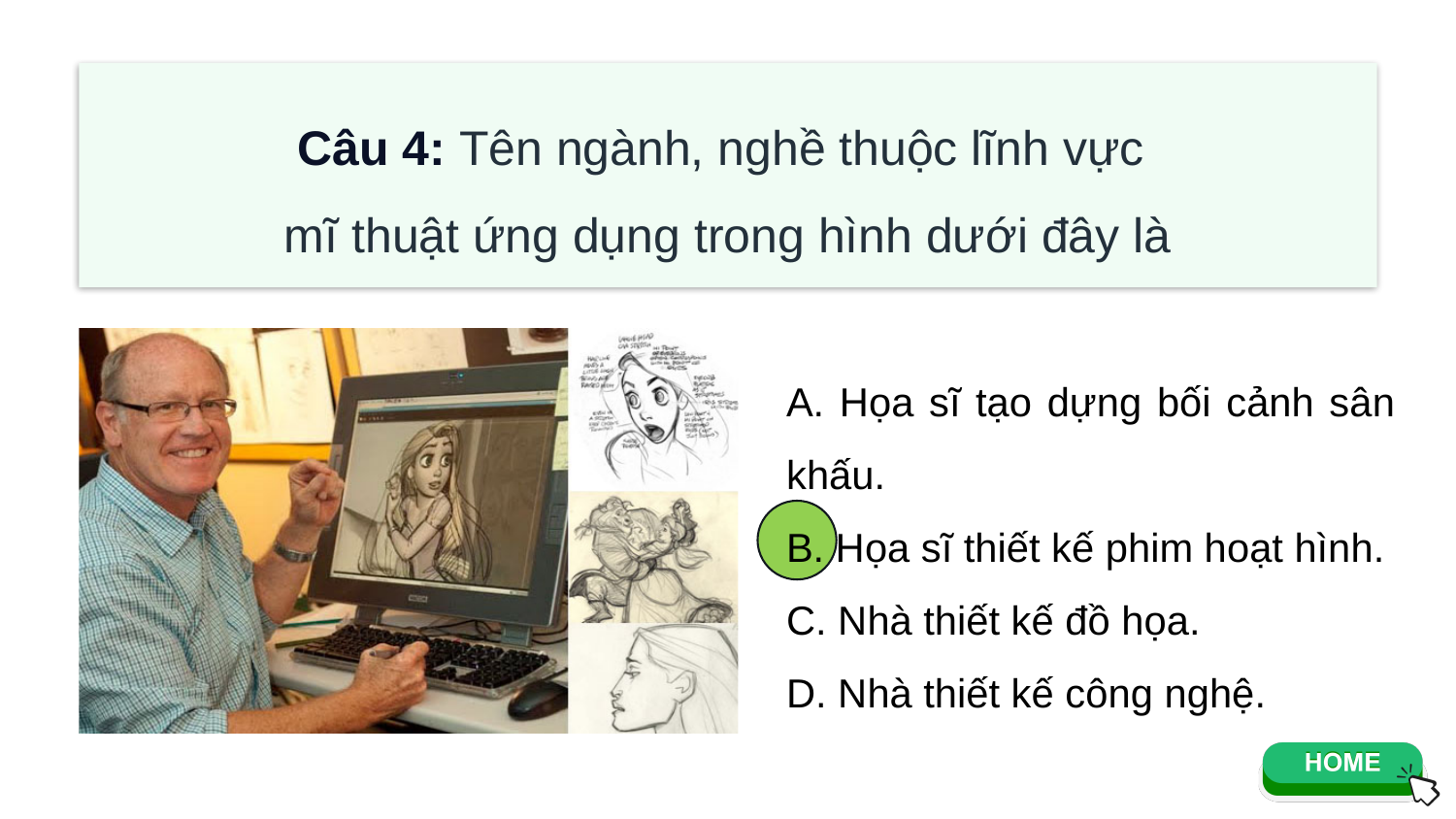

Câu 4: Tên ngành, nghề thuộc lĩnh vực
mĩ thuật ứng dụng trong hình dưới đây là

A. Họa sĩ tạo dựng bối cảnh sân khấu.
B. Họa sĩ thiết kế phim hoạt hình.
C. Nhà thiết kế đồ họa.
D. Nhà thiết kế công nghệ.